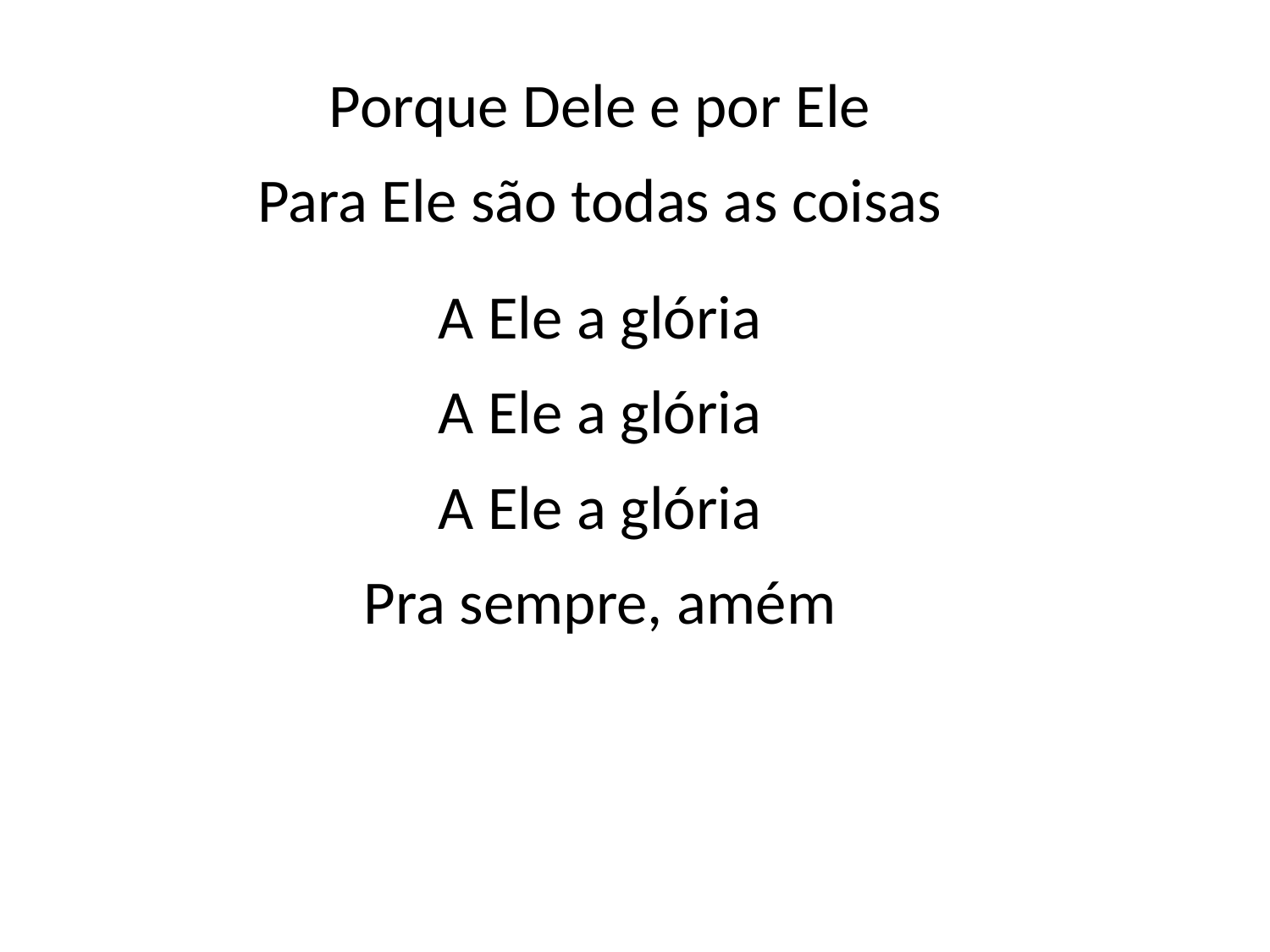

Porque Dele e por Ele

Para Ele são todas as coisas

A Ele a glória

A Ele a glória

A Ele a glória

Pra sempre, amém
#